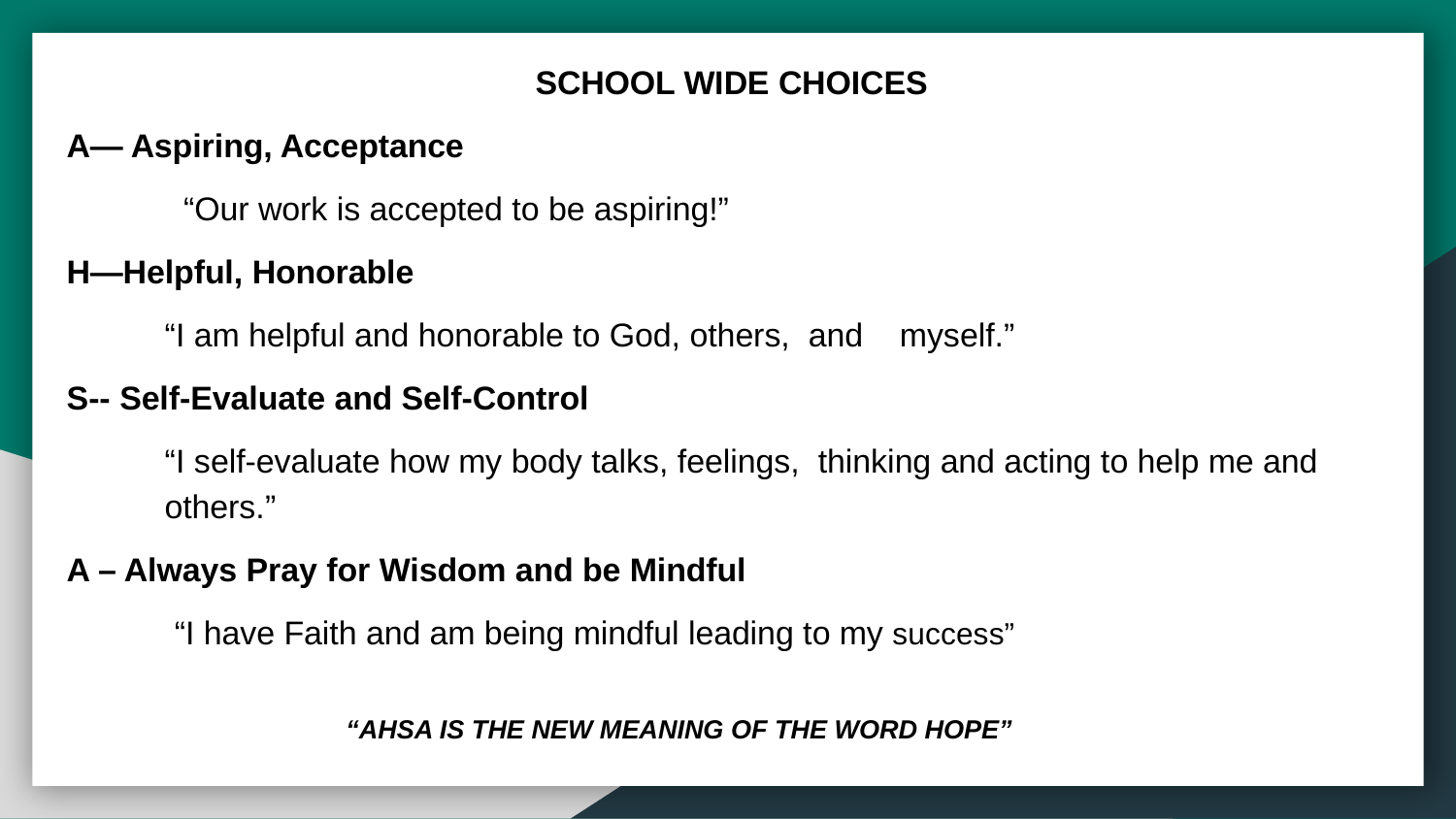

SCHOOL WIDE CHOICES
A— Aspiring, Acceptance
  	 “Our work is accepted to be aspiring!”
H—Helpful, Honorable
“I am helpful and honorable to God, others,  and    myself.”
S-- Self-Evaluate and Self-Control
“I self-evaluate how my body talks, feelings,  thinking and acting to help me and others.”
A – Always Pray for Wisdom and be Mindful
  	“I have Faith and am being mindful leading to my success”

“AHSA IS THE NEW MEANING OF THE WORD HOPE”